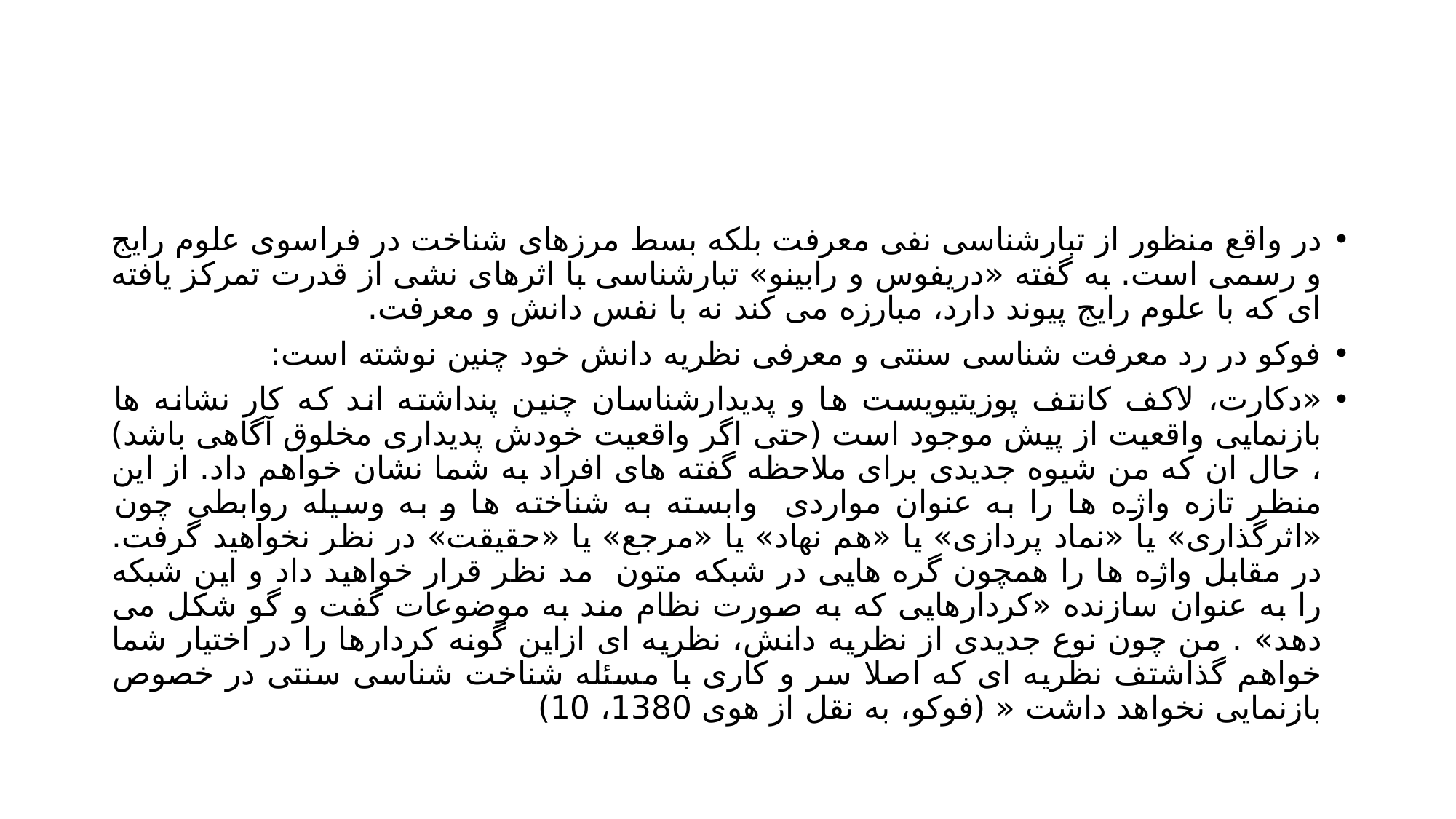

#
در واقع منظور از تبارشناسی نفی معرفت بلکه بسط مرزهای شناخت در فراسوی علوم رایج و رسمی است. به گفته «دریفوس و رابینو» تبارشناسی با اثرهای نشی از قدرت تمرکز یافته ای که با علوم رایج پیوند دارد، مبارزه می کند نه با نفس دانش و معرفت.
فوکو در رد معرفت شناسی سنتی و معرفی نظریه دانش خود چنین نوشته است:
«دکارت، لاکف کانتف پوزیتیویست ها و پدیدارشناسان چنین پنداشته اند که کار نشانه ها بازنمایی واقعیت از پیش موجود است (حتی اگر واقعیت خودش پدیداری مخلوق آگاهی باشد) ، حال ان که من شیوه جدیدی برای ملاحظه گفته های افراد به شما نشان خواهم داد. از این منظر تازه واژه ها را به عنوان مواردی  وابسته به شناخته ها و به وسیله روابطی چون «اثرگذاری» یا «نماد پردازی» یا «هم نهاد» یا «مرجع» یا «حقیقت» در نظر نخواهید گرفت. در مقابل واژه ها را همچون گره هایی در شبکه متون  مد نظر قرار خواهید داد و این شبکه را به عنوان سازنده «کردارهایی که به صورت نظام مند به موضوعات گفت و گو شکل می دهد» . من چون نوع جدیدی از نظریه دانش، نظریه ای ازاین گونه کردارها را در اختیار شما خواهم گذاشتف نظریه ای که اصلا سر و کاری با مسئله شناخت شناسی سنتی در خصوص بازنمایی نخواهد داشت « (فوکو، به نقل از هوی 1380، 10)